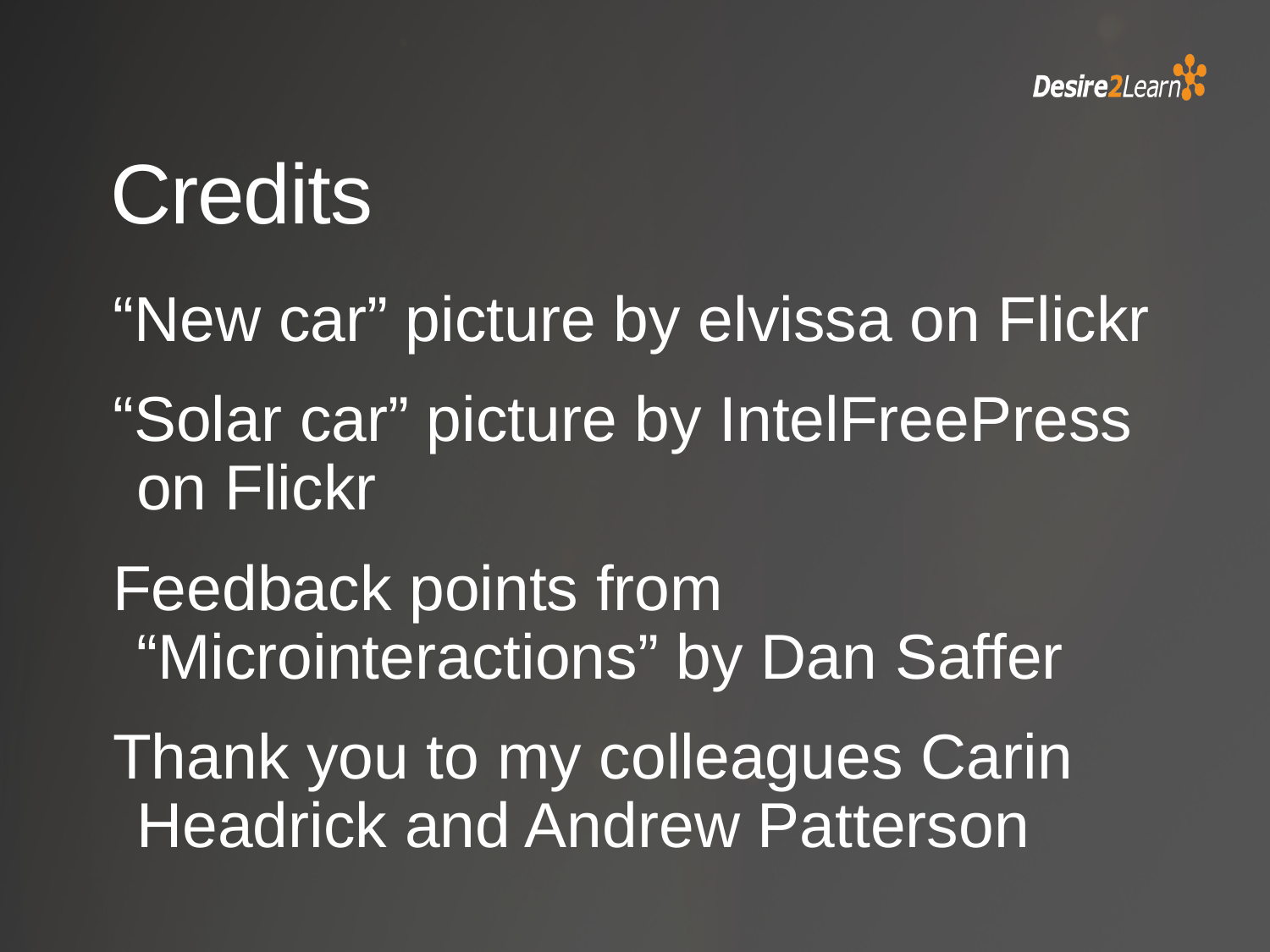

# Credits
“New car” picture by elvissa on Flickr
“Solar car” picture by IntelFreePress on Flickr
Feedback points from “Microinteractions” by Dan Saffer
Thank you to my colleagues Carin Headrick and Andrew Patterson